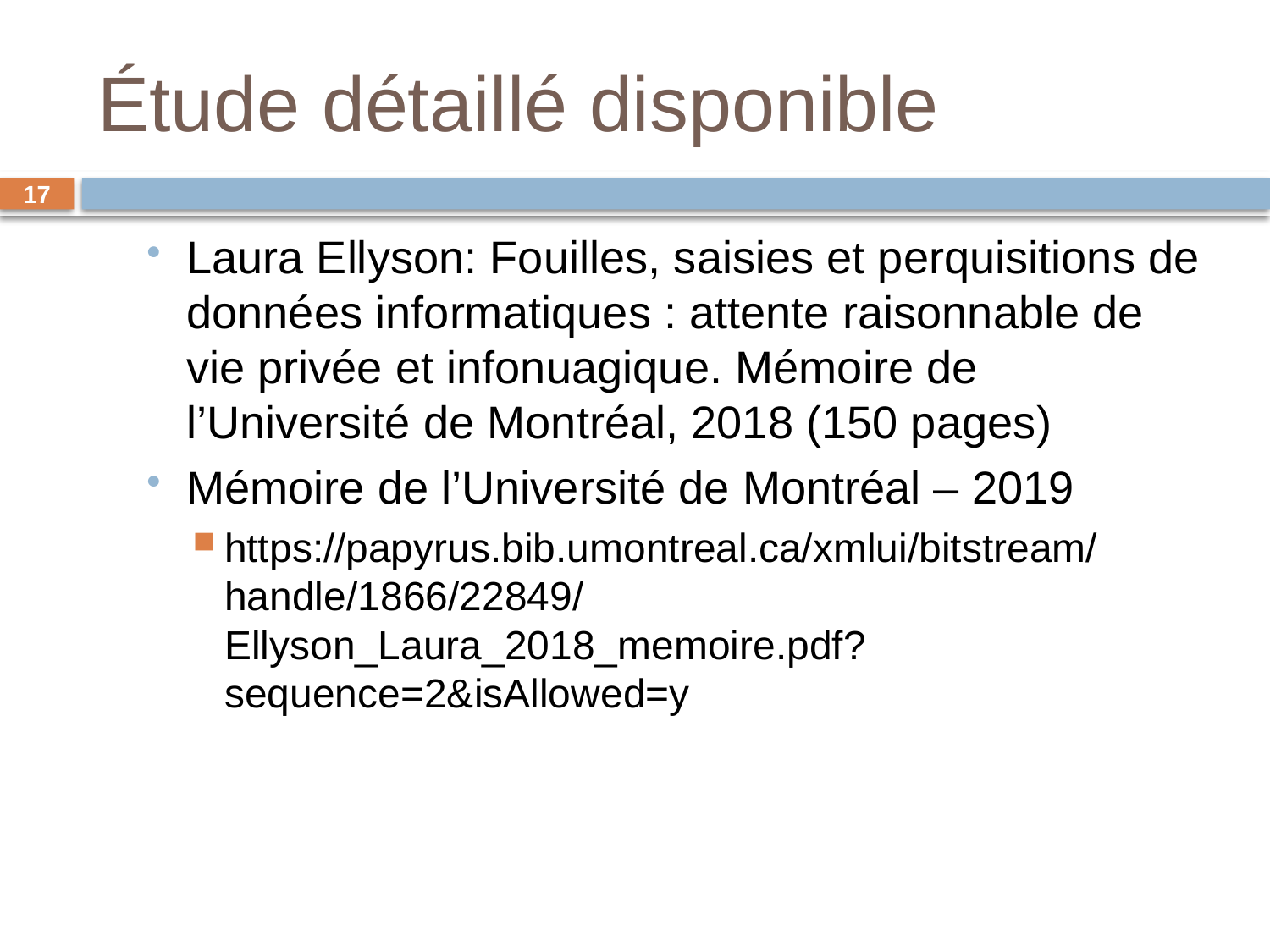

# Étude détaillé disponible
17
Laura Ellyson: Fouilles, saisies et perquisitions de données informatiques : attente raisonnable de vie privée et infonuagique. Mémoire de l’Université de Montréal, 2018 (150 pages)
Mémoire de l’Université de Montréal – 2019
https://papyrus.bib.umontreal.ca/xmlui/bitstream/handle/1866/22849/Ellyson_Laura_2018_memoire.pdf?sequence=2&isAllowed=y